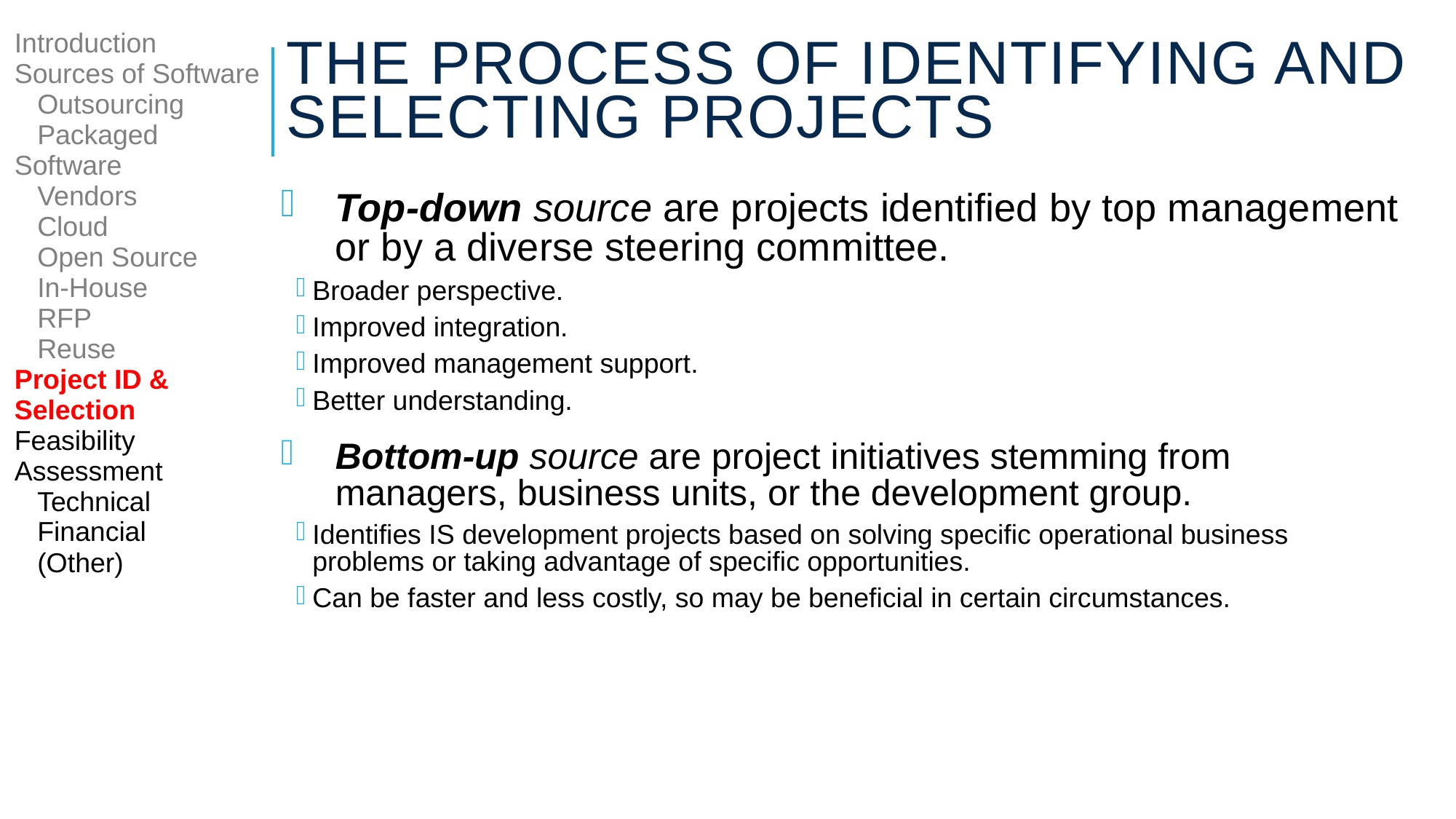

# The process of Identifying and Selecting Projects
| Introduction Sources of Software Outsourcing Packaged Software Vendors Cloud Open Source In-House RFP Reuse Project ID & Selection Feasibility Assessment Technical Financial (Other) |
| --- |
|  |
Top-down source are projects identified by top management or by a diverse steering committee.
Broader perspective.
Improved integration.
Improved management support.
Better understanding.
Bottom-up source are project initiatives stemming from managers, business units, or the development group.
Identifies IS development projects based on solving specific operational business problems or taking advantage of specific opportunities.
Can be faster and less costly, so may be beneficial in certain circumstances.